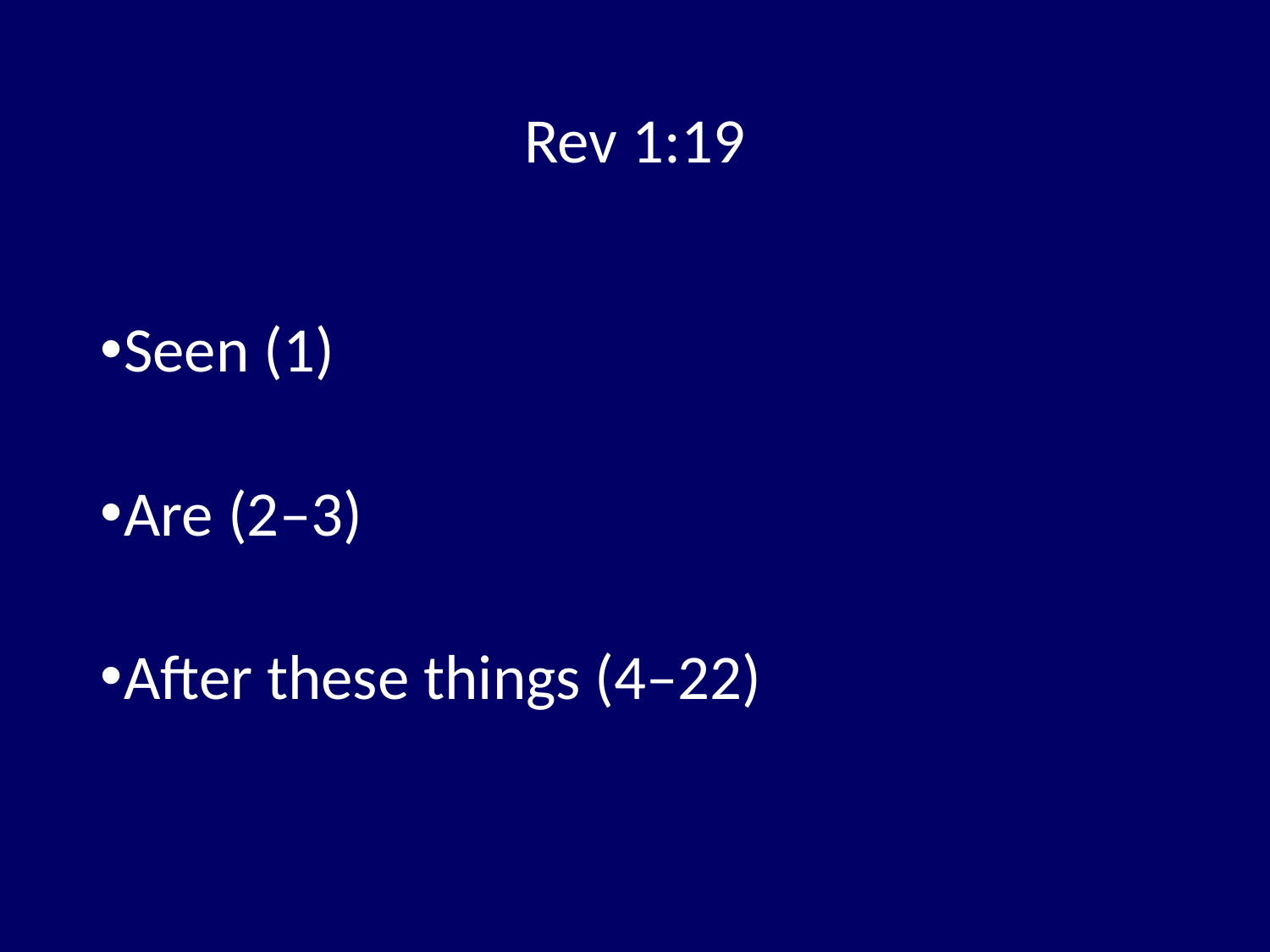

# Rev 1:19

Seen (1)

Are (2–3)

After these things (4–22)